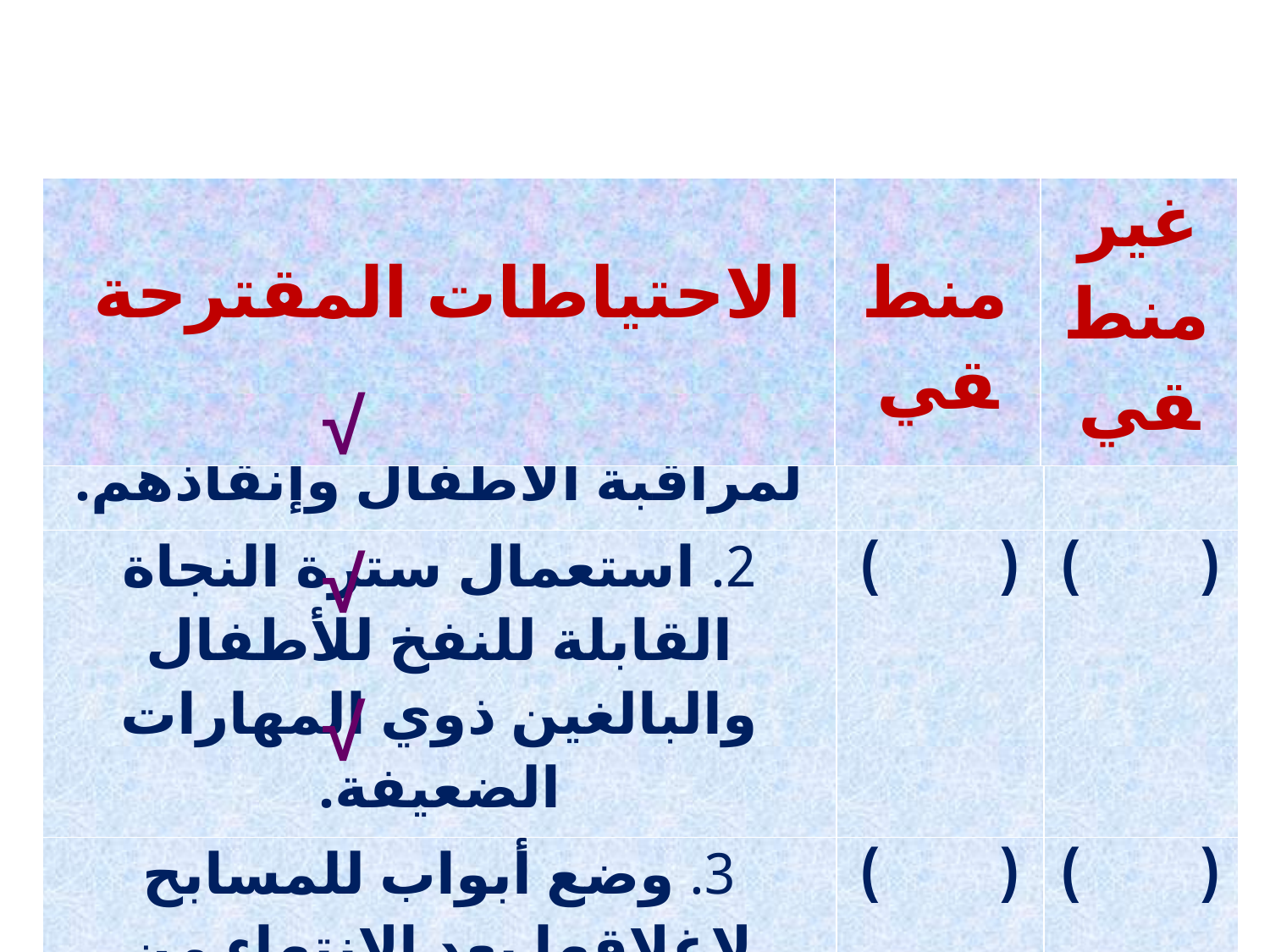

| الاحتياطات المقترحة | منطقي | غير منطقي |
| --- | --- | --- |
√
| 1. وجود شخص يجيد السباحة لمراقبة الأطفال وإنقاذهم. | ( ) | ( ) |
| --- | --- | --- |
| 2. استعمال سترة النجاة القابلة للنفخ للأطفال والبالغين ذوي المهارات الضعيفة. | ( ) | ( ) |
| 3. وضع أبواب للمسابح لإغلاقها بعد الانتهاء من السباحة. | ( ) | ( ) |
√
√